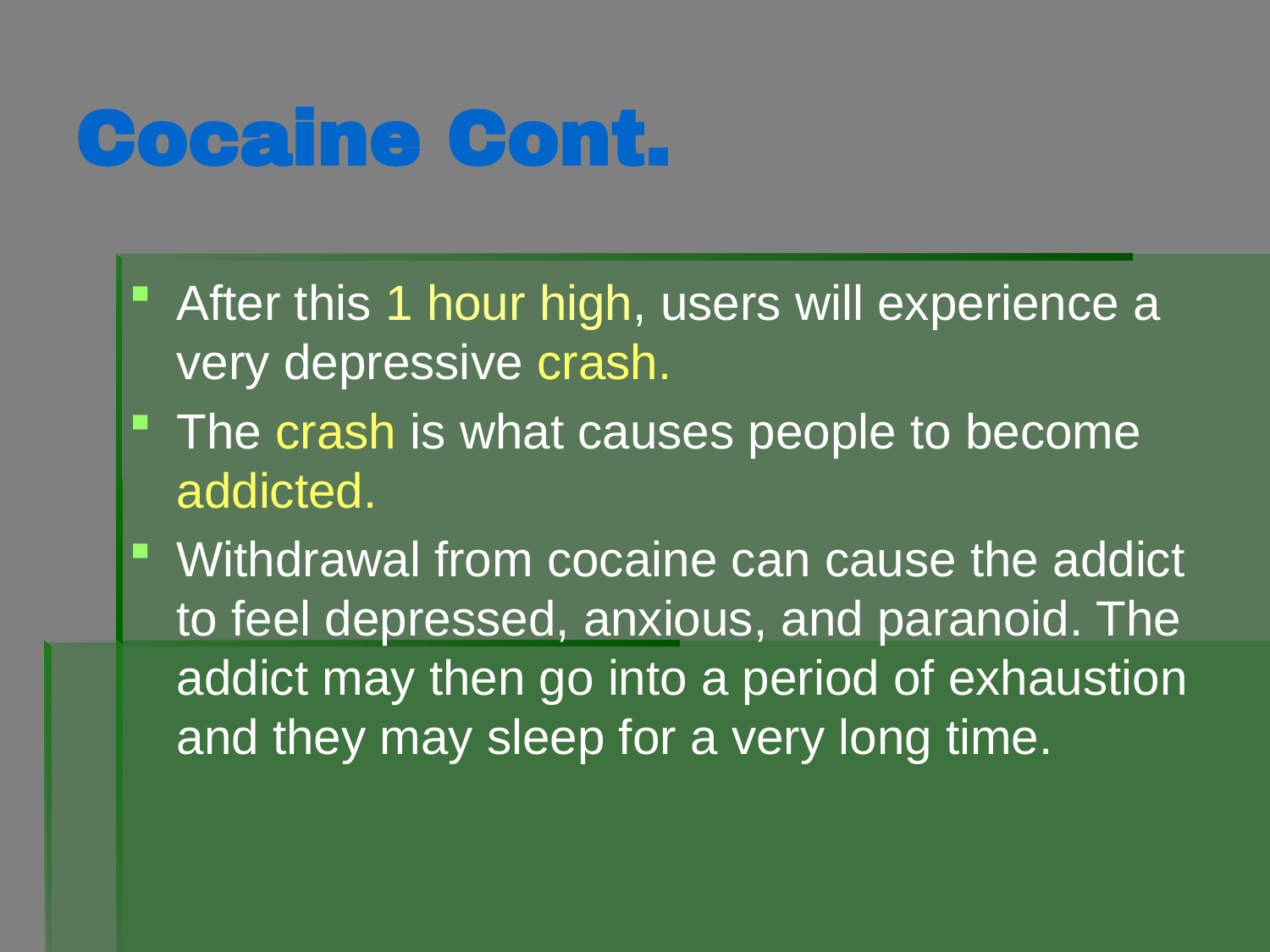

# Cocaine Cont.
After this 1 hour high, users will experience a very depressive crash.
The crash is what causes people to become addicted.
Withdrawal from cocaine can cause the addict to feel depressed, anxious, and paranoid. The addict may then go into a period of exhaustion and they may sleep for a very long time.